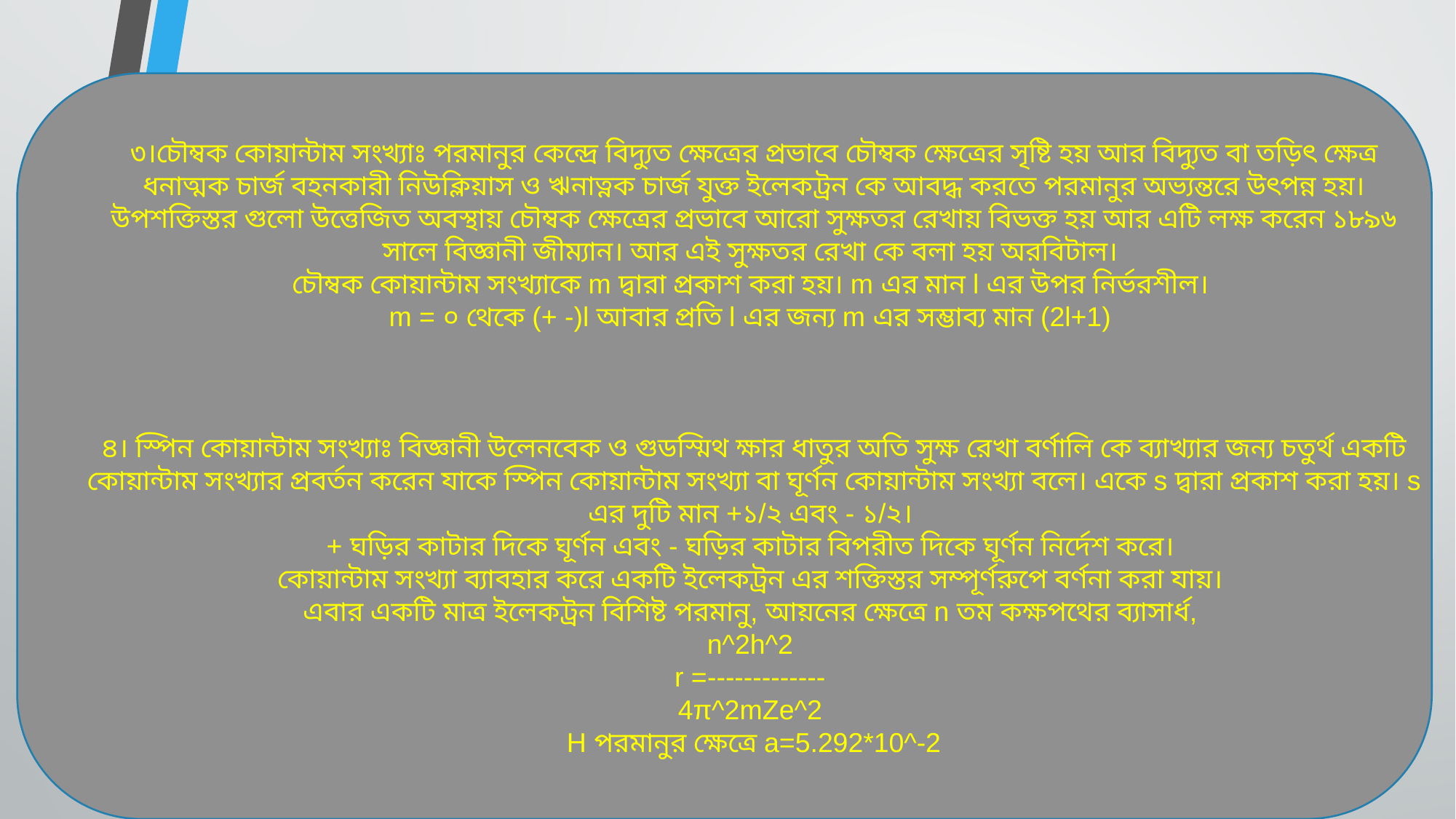

৩।চৌম্বক কোয়ান্টাম সংখ্যাঃ পরমানুর কেন্দ্রে বিদ্যুত ক্ষেত্রের প্রভাবে চৌম্বক ক্ষেত্রের সৃষ্টি হয় আর বিদ্যুত বা তড়িৎ ক্ষেত্র ধনাত্মক চার্জ বহনকারী নিউক্লিয়াস ও ঋনাত্নক চার্জ যুক্ত ইলেকট্রন কে আবদ্ধ করতে পরমানুর অভ্যন্তরে উৎপন্ন হয়। উপশক্তিস্তর গুলো উত্তেজিত অবস্থায় চৌম্বক ক্ষেত্রের প্রভাবে আরো সুক্ষতর রেখায় বিভক্ত হয় আর এটি লক্ষ করেন ১৮৯৬ সালে বিজ্ঞানী জীম্যান। আর এই সুক্ষতর রেখা কে বলা হয় অরবিটাল।
চৌম্বক কোয়ান্টাম সংখ্যাকে m দ্বারা প্রকাশ করা হয়। m এর মান l এর উপর নির্ভরশীল।
m = ০ থেকে (+ -)l আবার প্রতি l এর জন্য m এর সম্ভাব্য মান (2l+1)
৪। স্পিন কোয়ান্টাম সংখ্যাঃ বিজ্ঞানী উলেনবেক ও গুডস্মিথ ক্ষার ধাতুর অতি সুক্ষ রেখা বর্ণালি কে ব্যাখ্যার জন্য চতুর্থ একটি কোয়ান্টাম সংখ্যার প্রবর্তন করেন যাকে স্পিন কোয়ান্টাম সংখ্যা বা ঘূর্ণন কোয়ান্টাম সংখ্যা বলে। একে s দ্বারা প্রকাশ করা হয়। s এর দুটি মান +১/২ এবং - ১/২।
+ ঘড়ির কাটার দিকে ঘূর্ণন এবং - ঘড়ির কাটার বিপরীত দিকে ঘূর্ণন নির্দেশ করে।
কোয়ান্টাম সংখ্যা ব্যাবহার করে একটি ইলেকট্রন এর শক্তিস্তর সম্পূর্ণরুপে বর্ণনা করা যায়।
এবার একটি মাত্র ইলেকট্রন বিশিষ্ট পরমানু, আয়নের ক্ষেত্রে n তম কক্ষপথের ব্যাসার্ধ,
n^2h^2
r =-------------
4π^2mZe^2
H পরমানুর ক্ষেত্রে a=5.292*10^-2